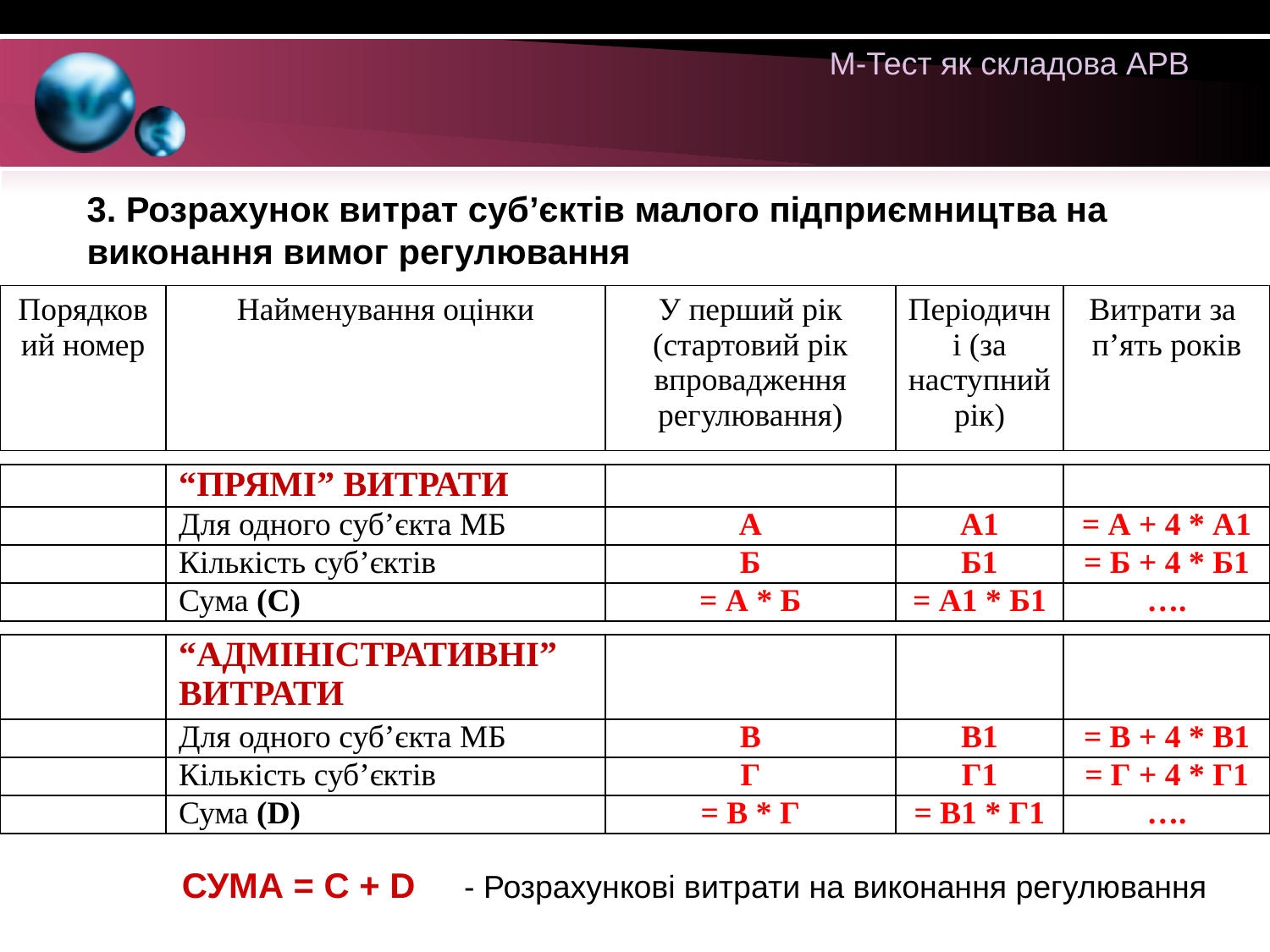

М-Тест як складова АРВ
3. Розрахунок витрат суб’єктів малого підприємництва на виконання вимог регулювання
| Порядковий номер | Найменування оцінки | У перший рік (стартовий рік впровадження регулювання) | Періодичні (за наступний рік) | Витрати за  п’ять років |
| --- | --- | --- | --- | --- |
|  | “ПРЯМІ” ВИТРАТИ |  |  |  |
| --- | --- | --- | --- | --- |
|  | Для одного суб’єкта МБ | А | А1 | = А + 4 \* А1 |
|  | Кількість суб’єктів | Б | Б1 | = Б + 4 \* Б1 |
|  | Сума (C) | = А \* Б | = А1 \* Б1 | …. |
|  | “АДМІНІСТРАТИВНІ” ВИТРАТИ |  |  |  |
| --- | --- | --- | --- | --- |
|  | Для одного суб’єкта МБ | В | В1 | = В + 4 \* В1 |
|  | Кількість суб’єктів | Г | Г1 | = Г + 4 \* Г1 |
|  | Сума (D) | = В \* Г | = В1 \* Г1 | …. |
СУМА = C + D     - Розрахункові витрати на виконання регулювання